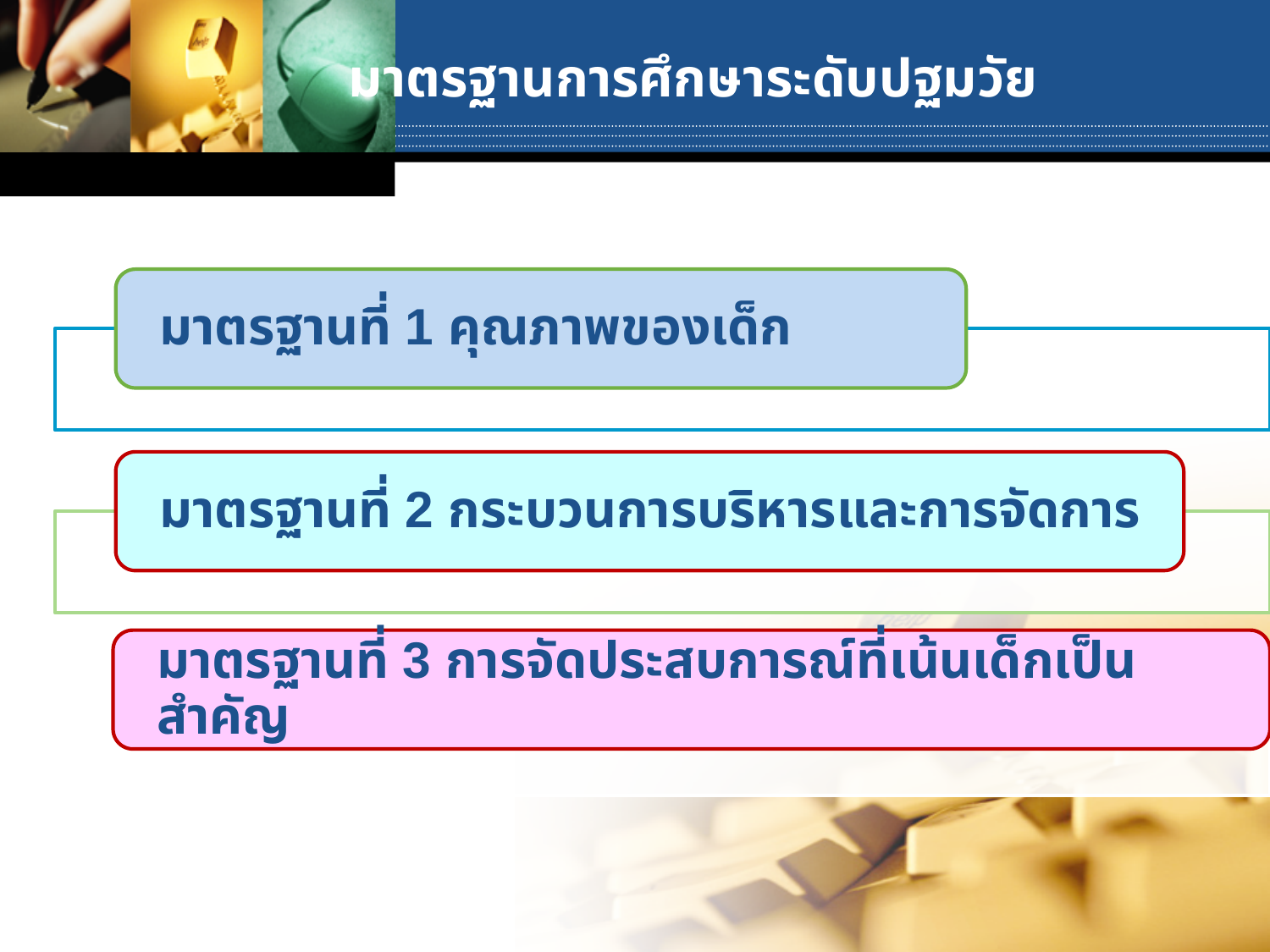

# มาตรฐานการศึกษาระดับปฐมวัย
มาตรฐานที่ 1 คุณภาพของเด็ก
มาตรฐานที่ 2 กระบวนการบริหารและการจัดการ
มาตรฐานที่ 3 การจัดประสบการณ์ที่เน้นเด็กเป็นสำคัญ